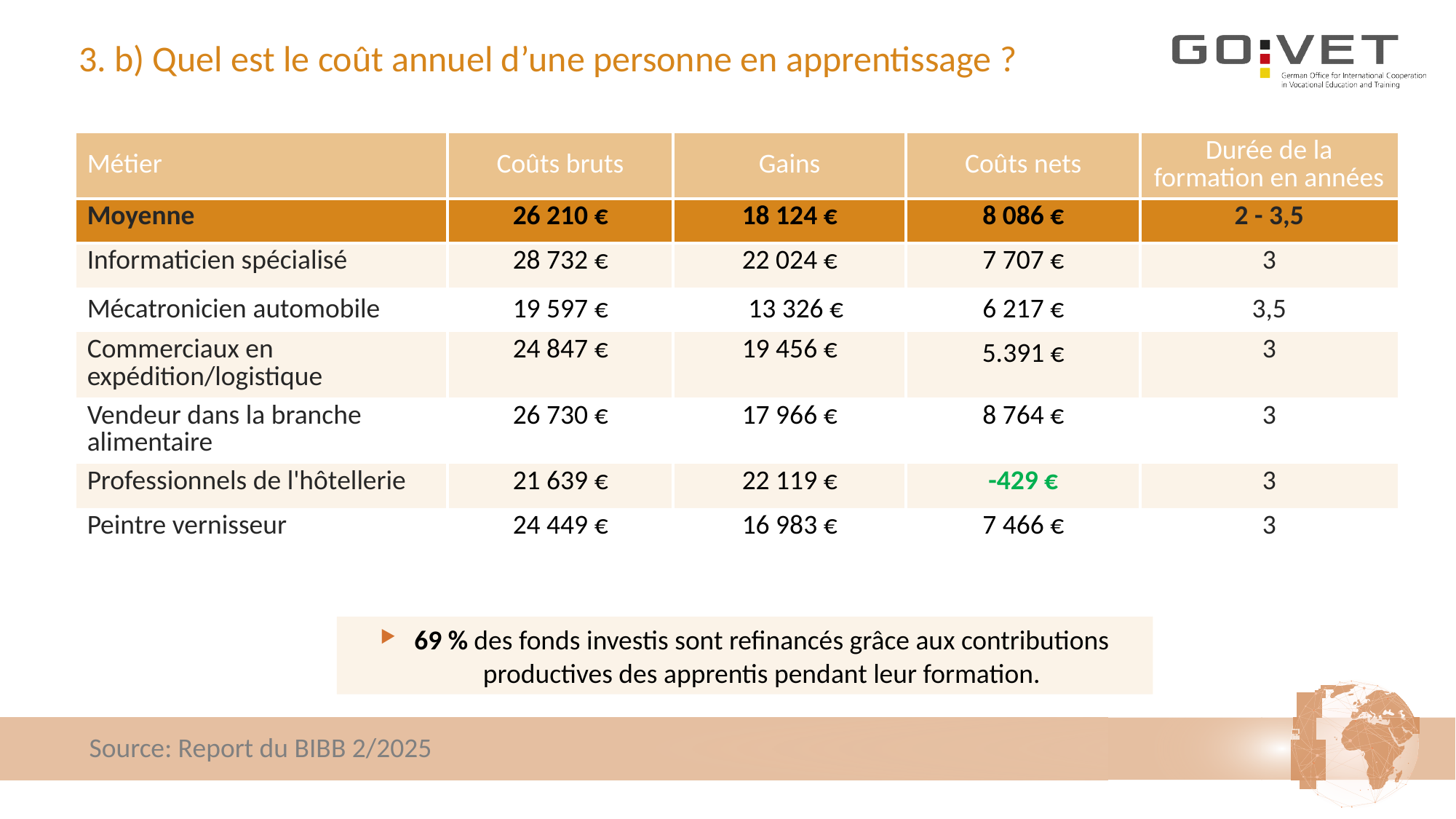

# 3. b) Quel est le coût annuel d’une personne en apprentissage ?
| Métier | Coûts bruts | Gains | Coûts nets | Durée de la formation en années |
| --- | --- | --- | --- | --- |
| Moyenne | 26 210 € | 18 124 € | 8 086 € | 2 - 3,5 |
| Informaticien spécialisé | 28 732 € | 22 024 € | 7 707 € | 3 |
| Mécatronicien automobile | 19 597 € | 13 326 € | 6 217 € | 3,5 |
| Commerciaux en expédition/logistique | 24 847 € | 19 456 € | 5.391 € | 3 |
| Vendeur dans la branche alimentaire | 26 730 € | 17 966 € | 8 764 € | 3 |
| Professionnels de l'hôtellerie | 21 639 € | 22 119 € | -429 € | 3 |
| Peintre vernisseur | 24 449 € | 16 983 € | 7 466 € | 3 |
69 % des fonds investis sont refinancés grâce aux contributions productives des apprentis pendant leur formation.
Source: Report du BIBB 2/2025